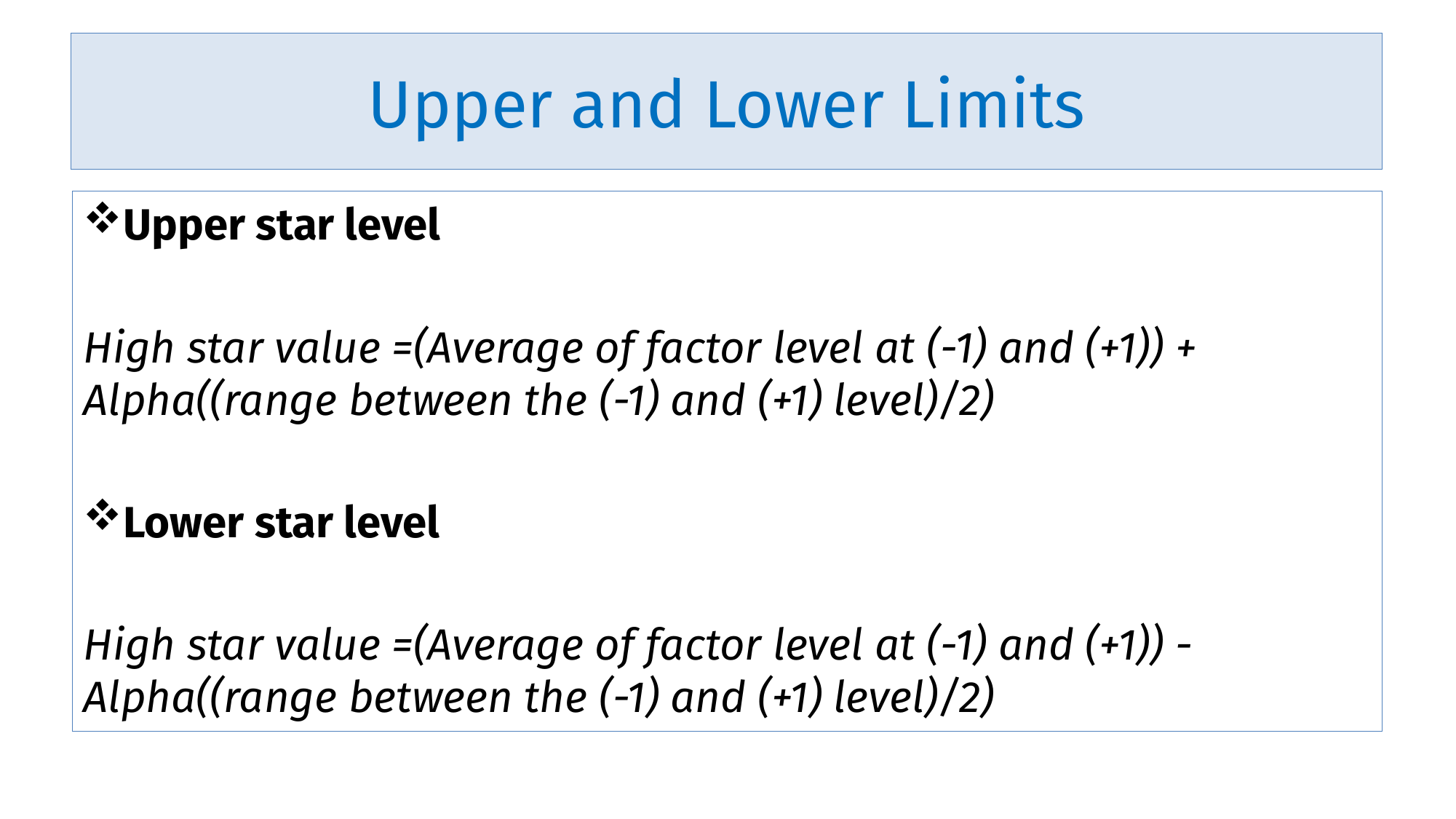

# Upper and Lower Limits
Upper star level

High star value =(Average of factor level at (-1) and (+1)) + Alpha((range between the (-1) and (+1) level)/2)

Lower star level

High star value =(Average of factor level at (-1) and (+1)) - Alpha((range between the (-1) and (+1) level)/2)